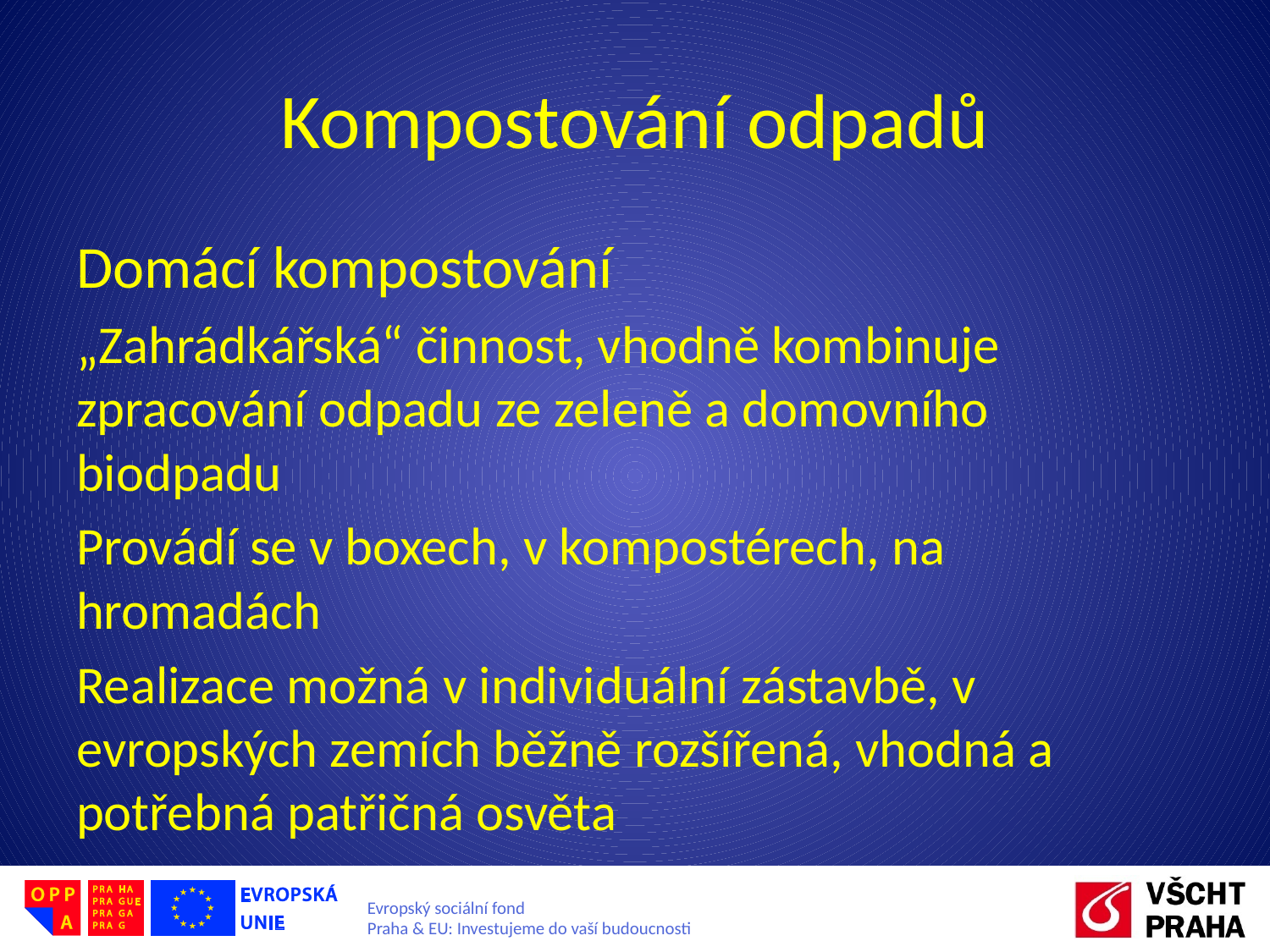

# Kompostování odpadů
Domácí kompostování
„Zahrádkářská“ činnost, vhodně kombinuje zpracování odpadu ze zeleně a domovního biodpadu
Provádí se v boxech, v kompostérech, na hromadách
Realizace možná v individuální zástavbě, v evropských zemích běžně rozšířená, vhodná a potřebná patřičná osvěta